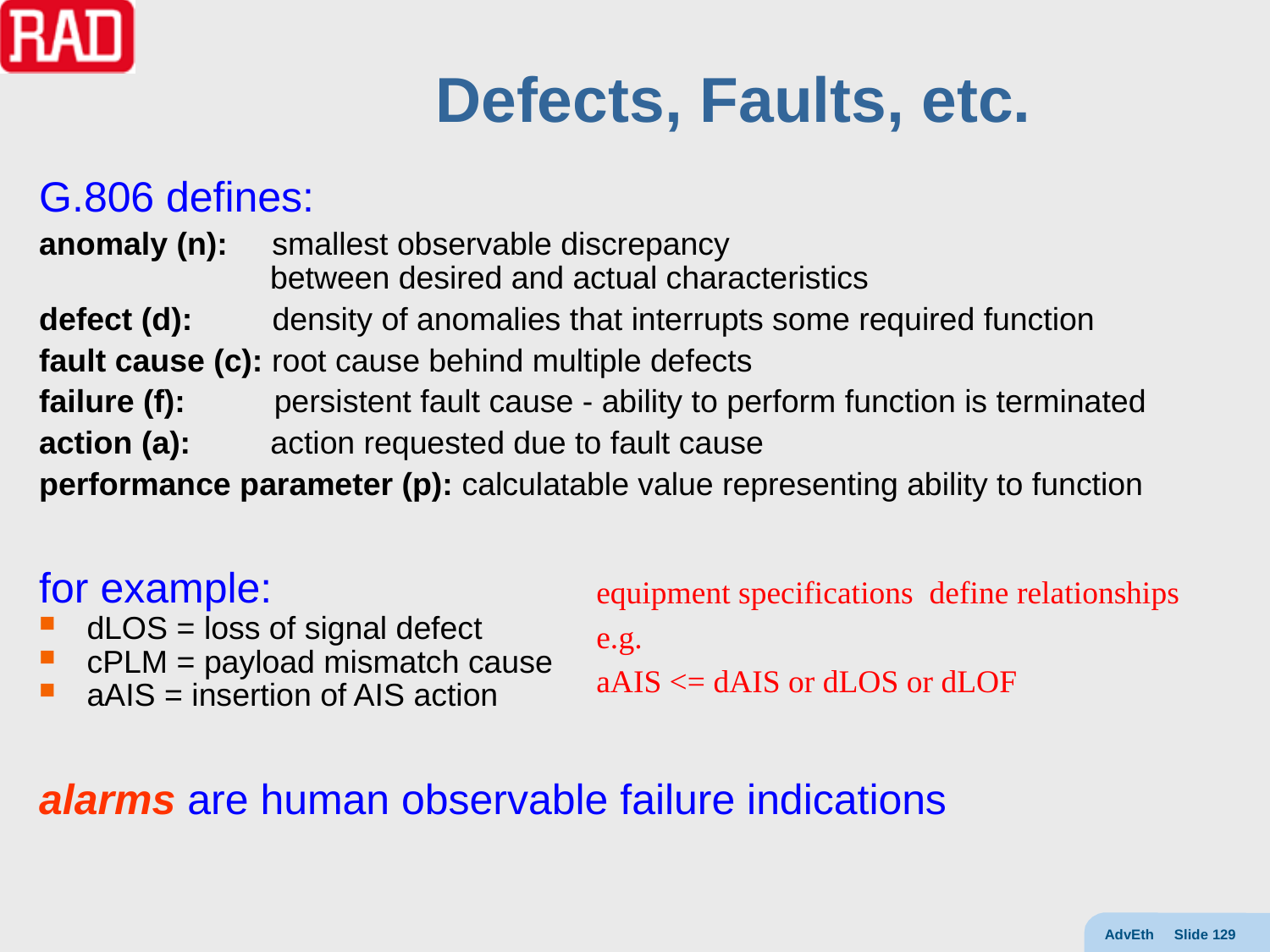

# Defects, Faults, etc.
G.806 defines:
anomaly (n):     smallest observable discrepancy
                          between desired and actual characteristics
defect (d):         density of anomalies that interrupts some required function
fault cause (c): root cause behind multiple defects
failure (f):          persistent fault cause - ability to perform function is terminated
action (a):         action requested due to fault cause
performance parameter (p): calculatable value representing ability to function
for example:
dLOS = loss of signal defect
cPLM = payload mismatch cause
aAIS = insertion of AIS action
alarms are human observable failure indications
equipment specifications  define relationships
e.g.
aAIS <= dAIS or dLOS or dLOF
AdvEth     Slide 129